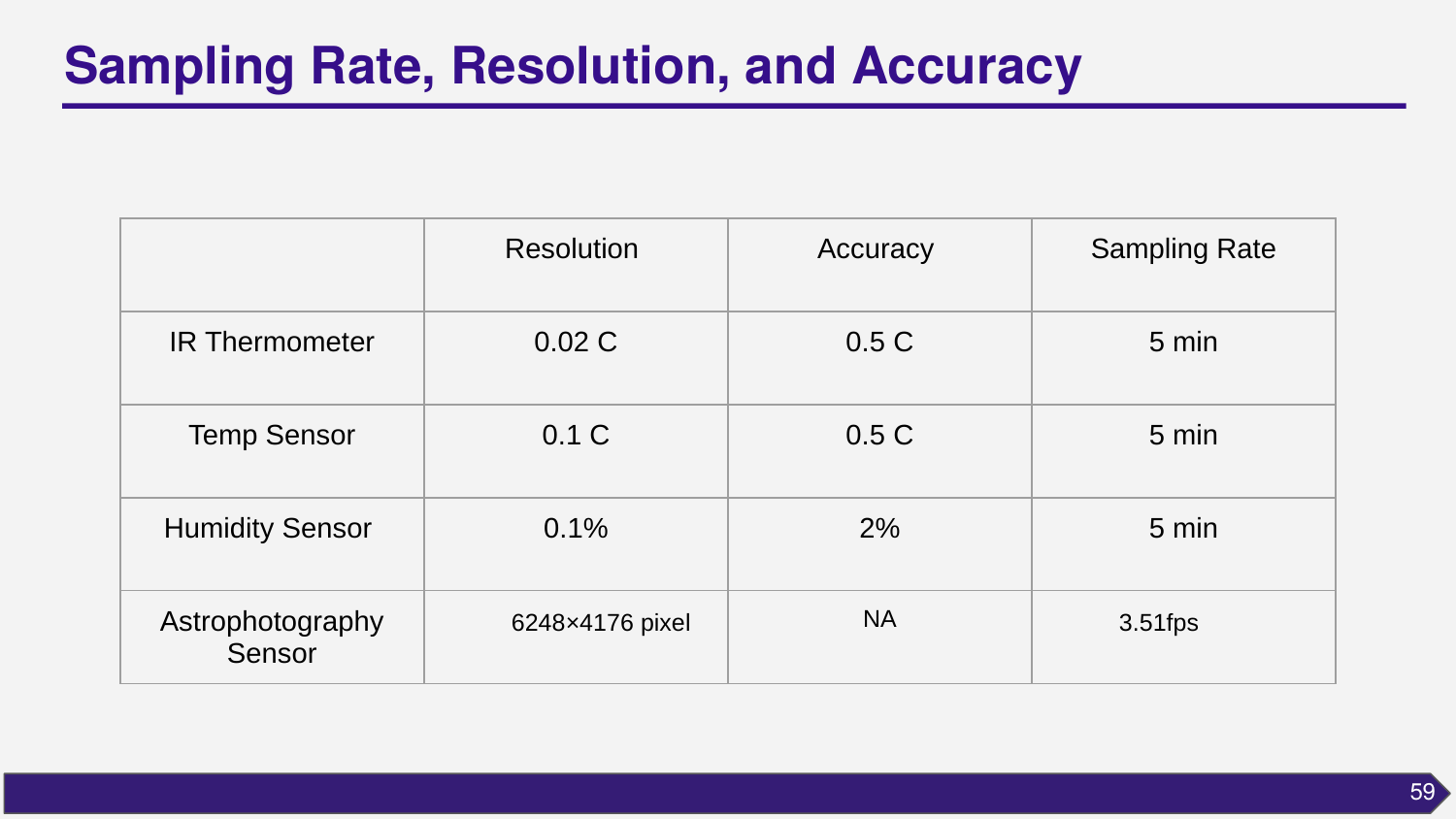

# Sampling Rate, Resolution, and Accuracy
|  | Resolution | Accuracy | Sampling Rate |
| --- | --- | --- | --- |
| IR Thermometer | 0.02 C | 0.5 C | 5 min |
| Temp Sensor | 0.1 C | 0.5 C | 5 min |
| Humidity Sensor | 0.1% | 2% | 5 min |
| Astrophotography Sensor | 6248×4176 pixel | NA | 3.51fps |
59